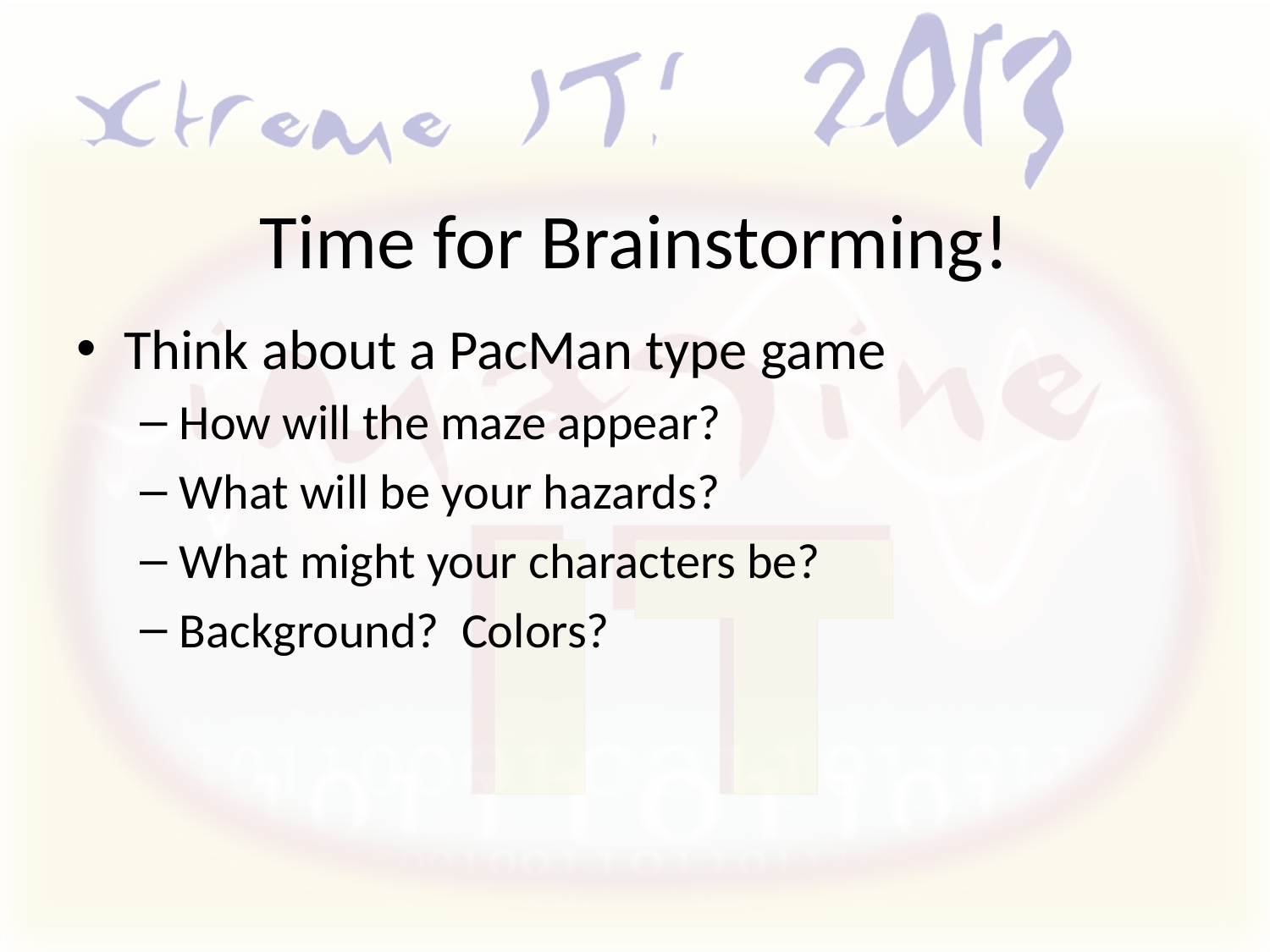

# Time for Brainstorming!
Think about a PacMan type game
How will the maze appear?
What will be your hazards?
What might your characters be?
Background?  Colors?